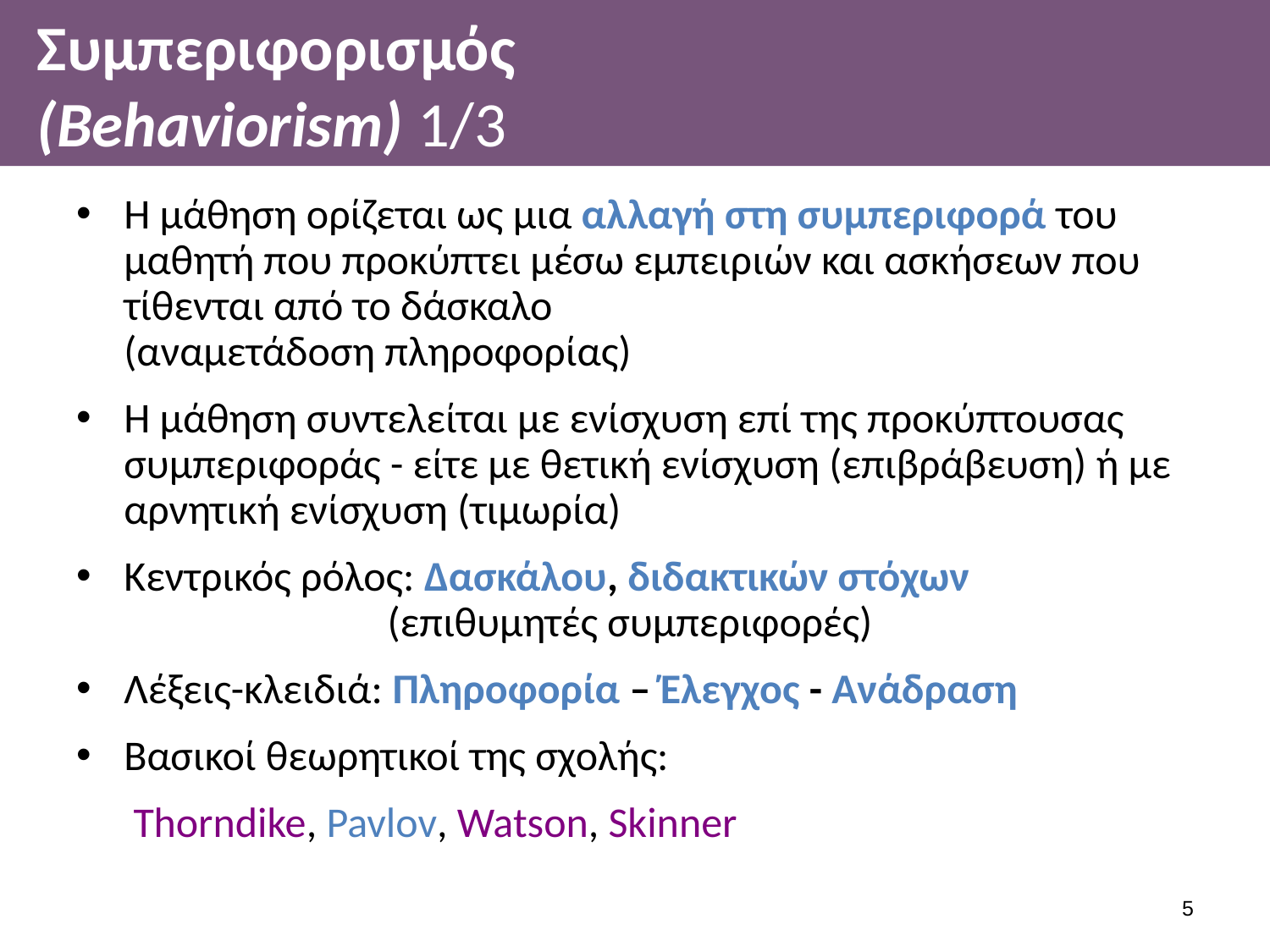

# Συμπεριφορισμός (Behaviorism) 1/3
Η μάθηση ορίζεται ως μια αλλαγή στη συμπεριφορά του μαθητή που προκύπτει μέσω εμπειριών και ασκήσεων που τίθενται από το δάσκαλο
(αναμετάδοση πληροφορίας)
Η μάθηση συντελείται με ενίσχυση επί της προκύπτουσας  συμπεριφοράς - είτε με θετική ενίσχυση (επιβράβευση) ή με αρνητική ενίσχυση (τιμωρία)
Κεντρικός ρόλος: Δασκάλου, διδακτικών στόχων 				 (επιθυμητές συμπεριφορές)
Λέξεις-κλειδιά: Πληροφορία – Έλεγχος - Ανάδραση
Βασικοί θεωρητικοί της σχολής:
	 Thorndike, Pavlov, Watson, Skinner

5